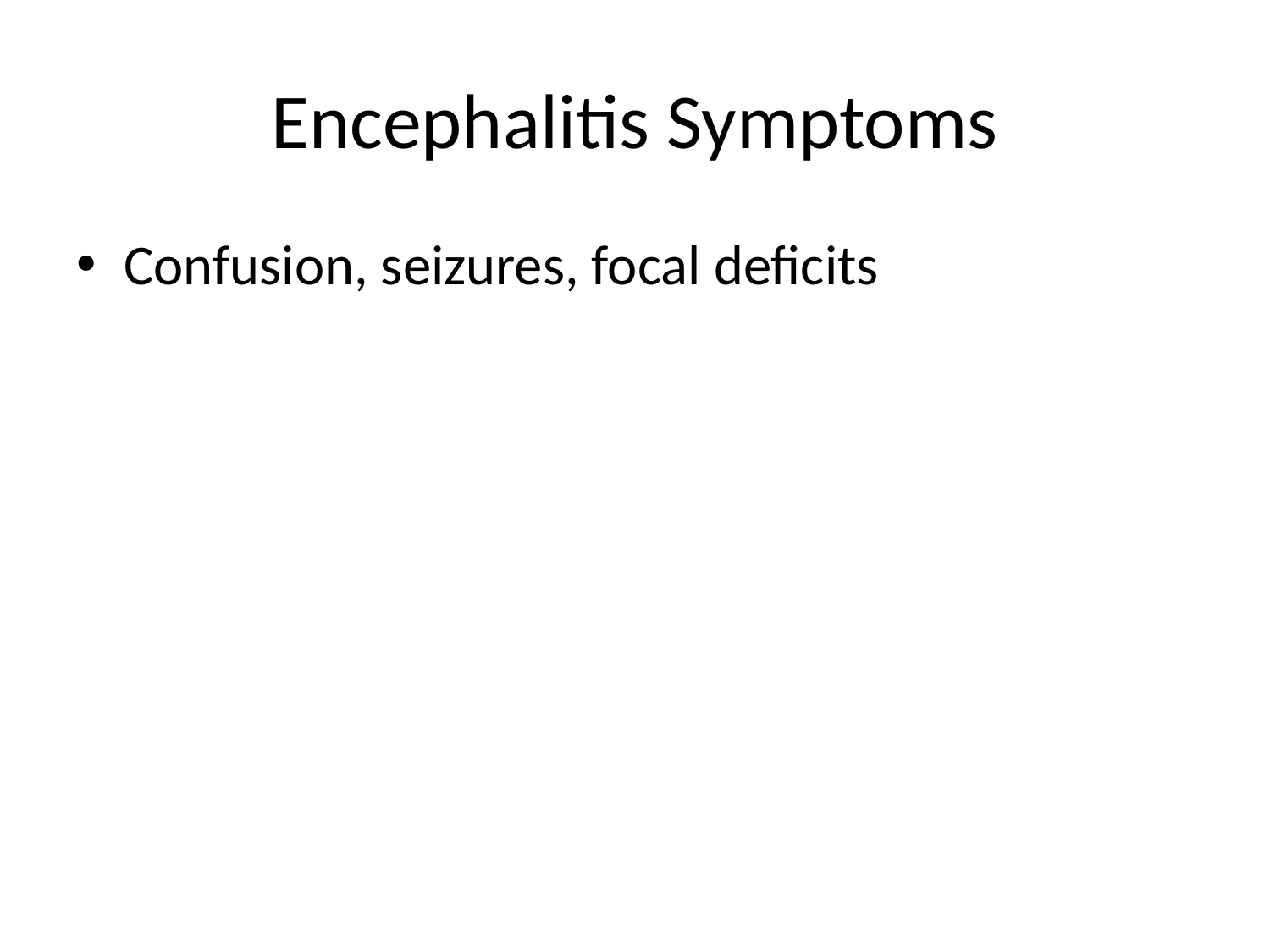

# Encephalitis Symptoms
Confusion, seizures, focal deficits